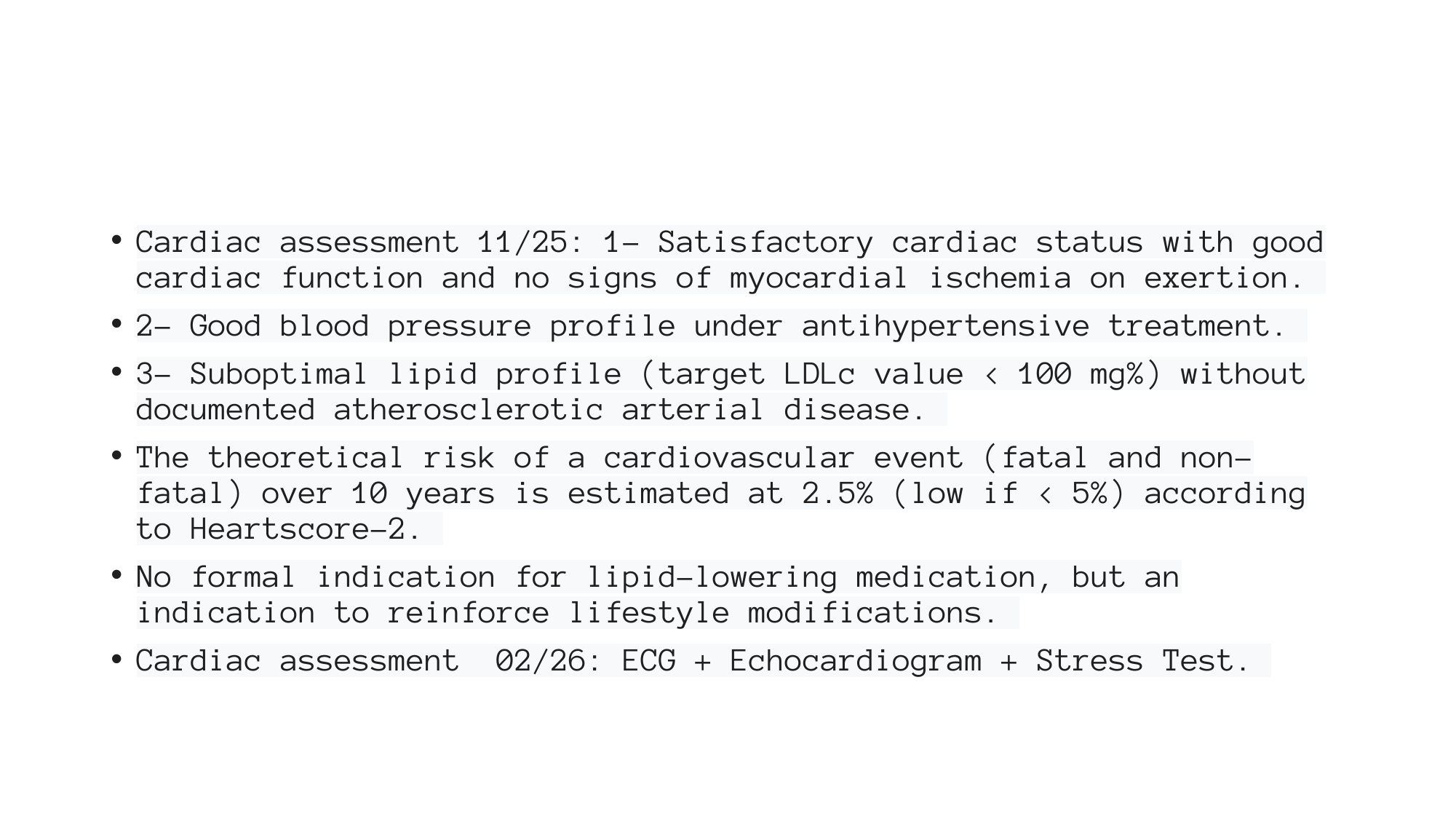

#
Cardiac assessment 11/25: 1- Satisfactory cardiac status with good cardiac function and no signs of myocardial ischemia on exertion.
2- Good blood pressure profile under antihypertensive treatment.
3- Suboptimal lipid profile (target LDLc value < 100 mg%) without documented atherosclerotic arterial disease.
The theoretical risk of a cardiovascular event (fatal and non-fatal) over 10 years is estimated at 2.5% (low if < 5%) according to Heartscore-2.
No formal indication for lipid-lowering medication, but an indication to reinforce lifestyle modifications.
Cardiac assessment  02/26: ECG + Echocardiogram + Stress Test.